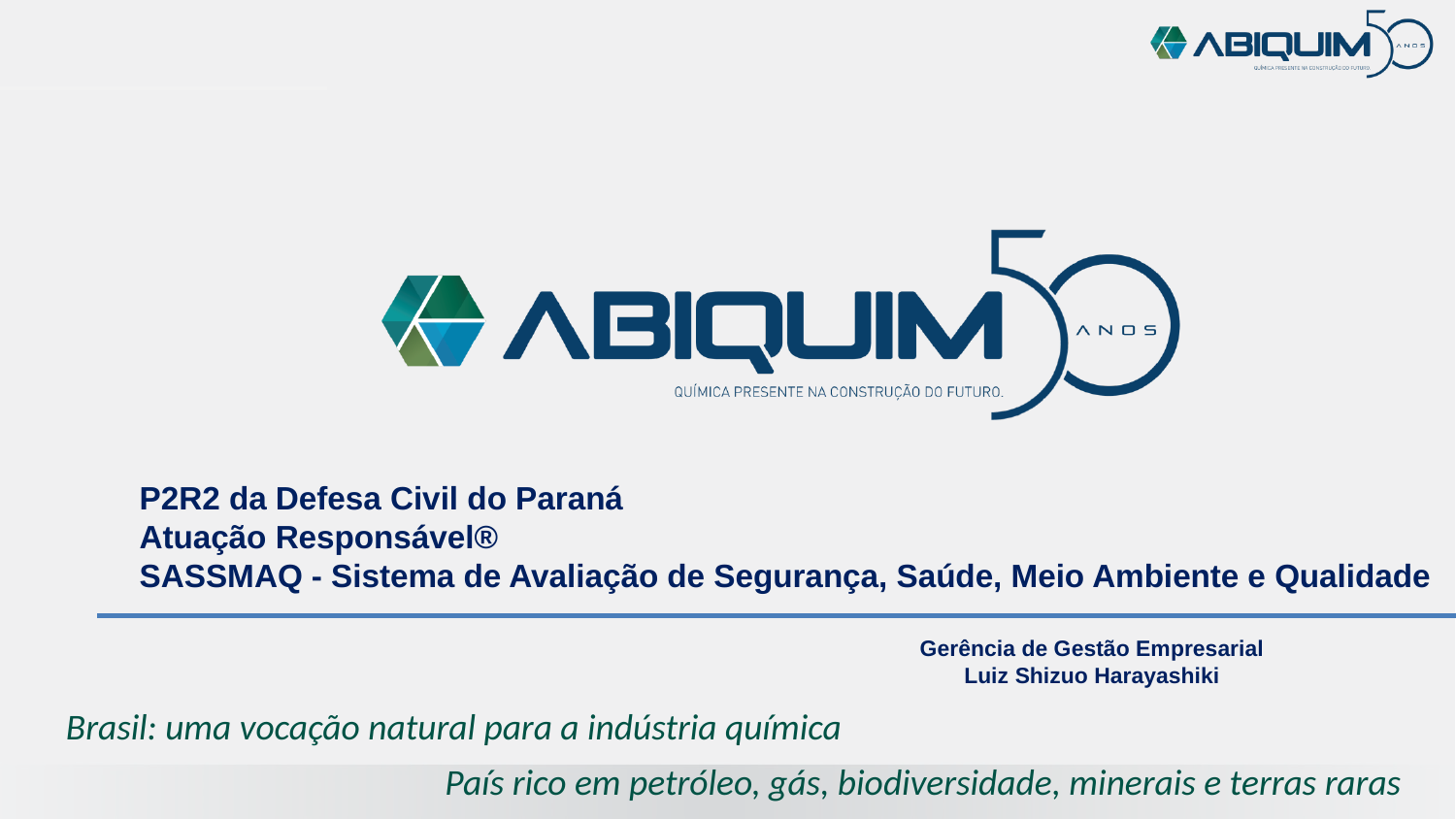

# P2R2 da Defesa Civil do Paraná Atuação Responsável® SASSMAQ - Sistema de Avaliação de Segurança, Saúde, Meio Ambiente e Qualidade
Gerência de Gestão Empresarial
Luiz Shizuo Harayashiki